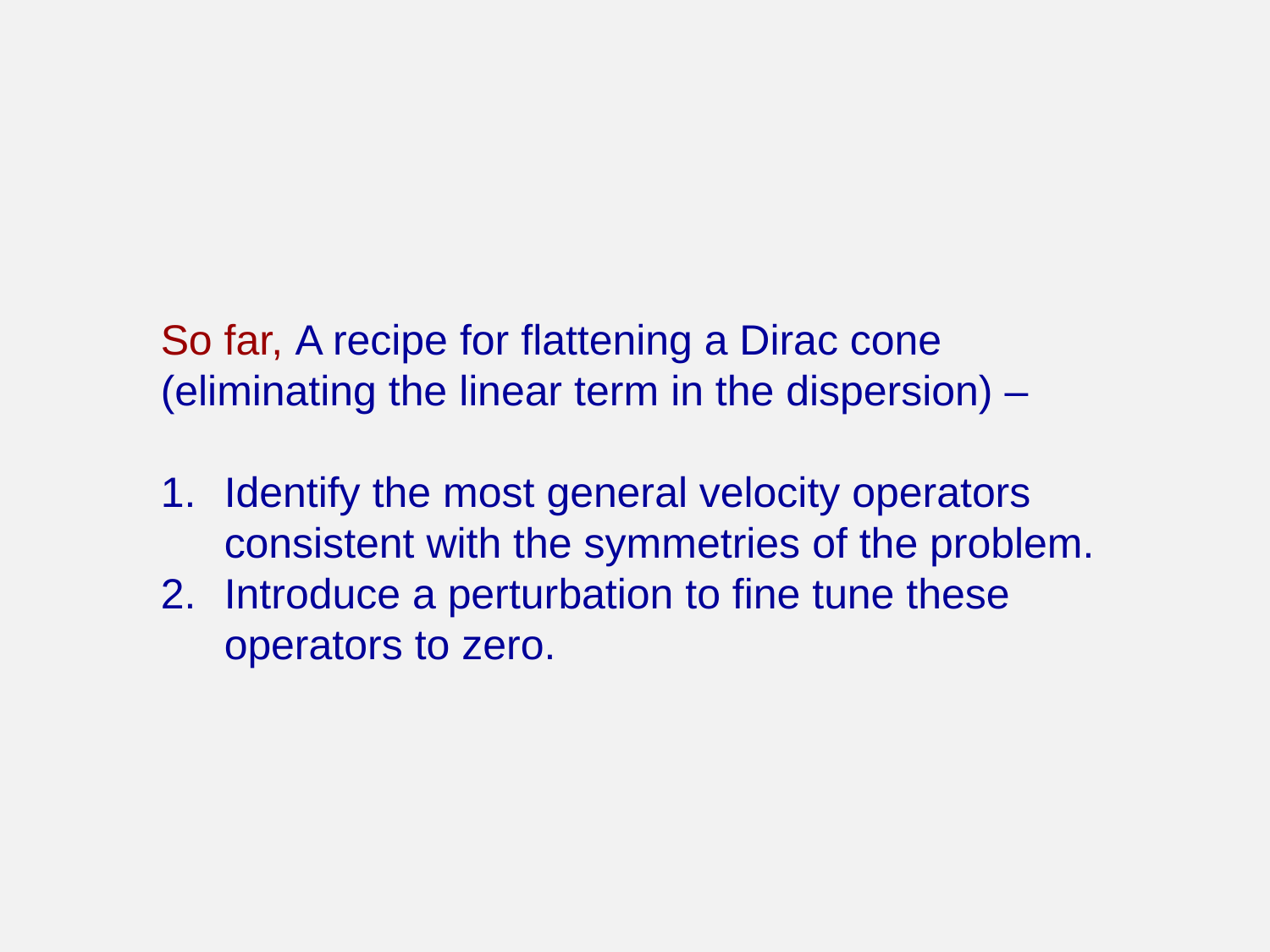

So far, A recipe for flattening a Dirac cone (eliminating the linear term in the dispersion) –

Identify the most general velocity operators consistent with the symmetries of the problem.
Introduce a perturbation to fine tune these operators to zero.